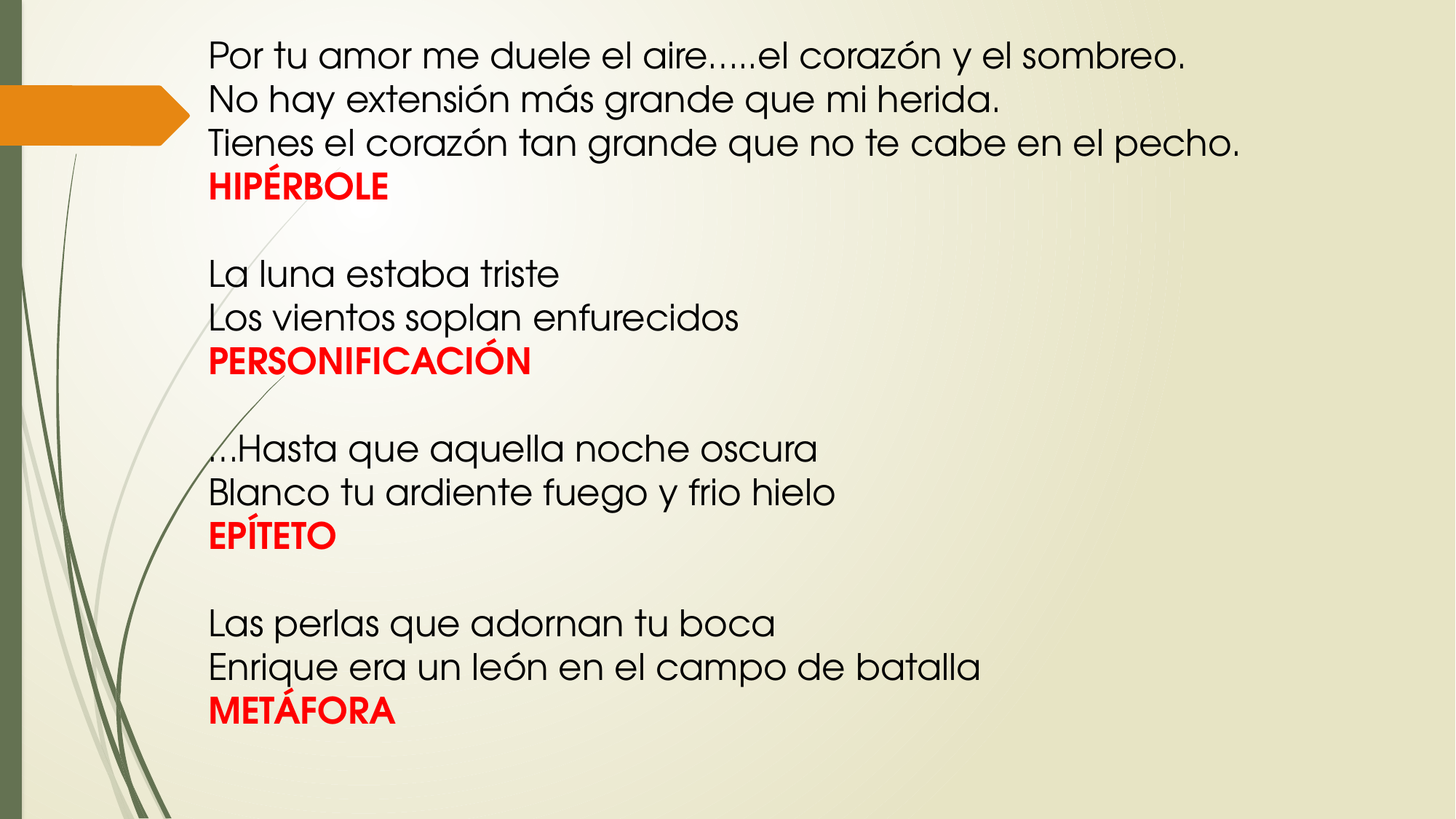

Por tu amor me duele el aire…..el corazón y el sombreo.
No hay extensión más grande que mi herida.
Tienes el corazón tan grande que no te cabe en el pecho.
HIPÉRBOLE

La luna estaba triste
Los vientos soplan enfurecidos
PERSONIFICACIÓN

…Hasta que aquella noche oscura
Blanco tu ardiente fuego y frio hielo
EPÍTETO

Las perlas que adornan tu boca
Enrique era un león en el campo de batalla
METÁFORA